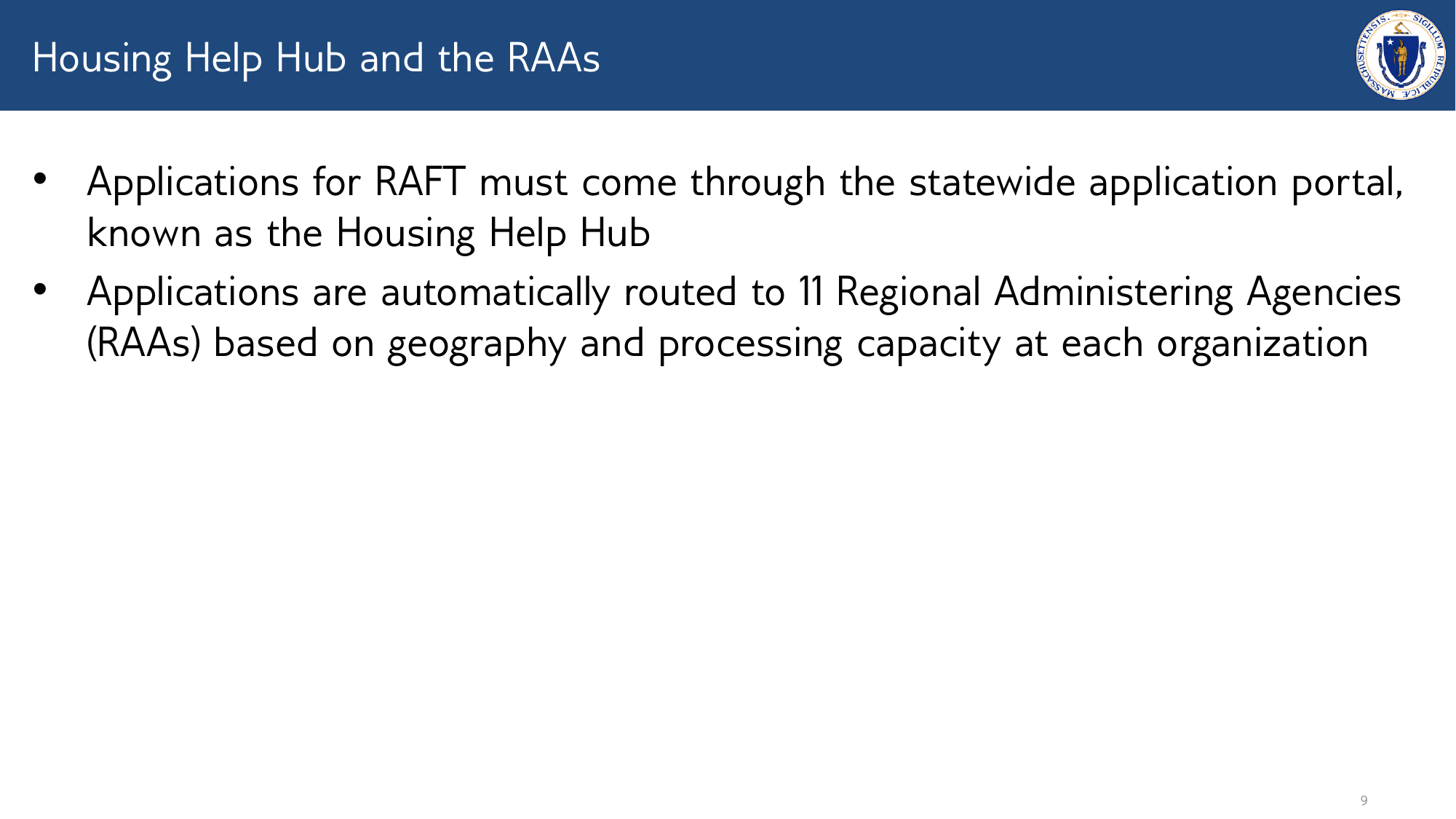

# Housing Help Hub and the RAAs
Applications for RAFT must come through the statewide application portal, known as the Housing Help Hub
Applications are automatically routed to 11 Regional Administering Agencies (RAAs) based on geography and processing capacity at each organization
9